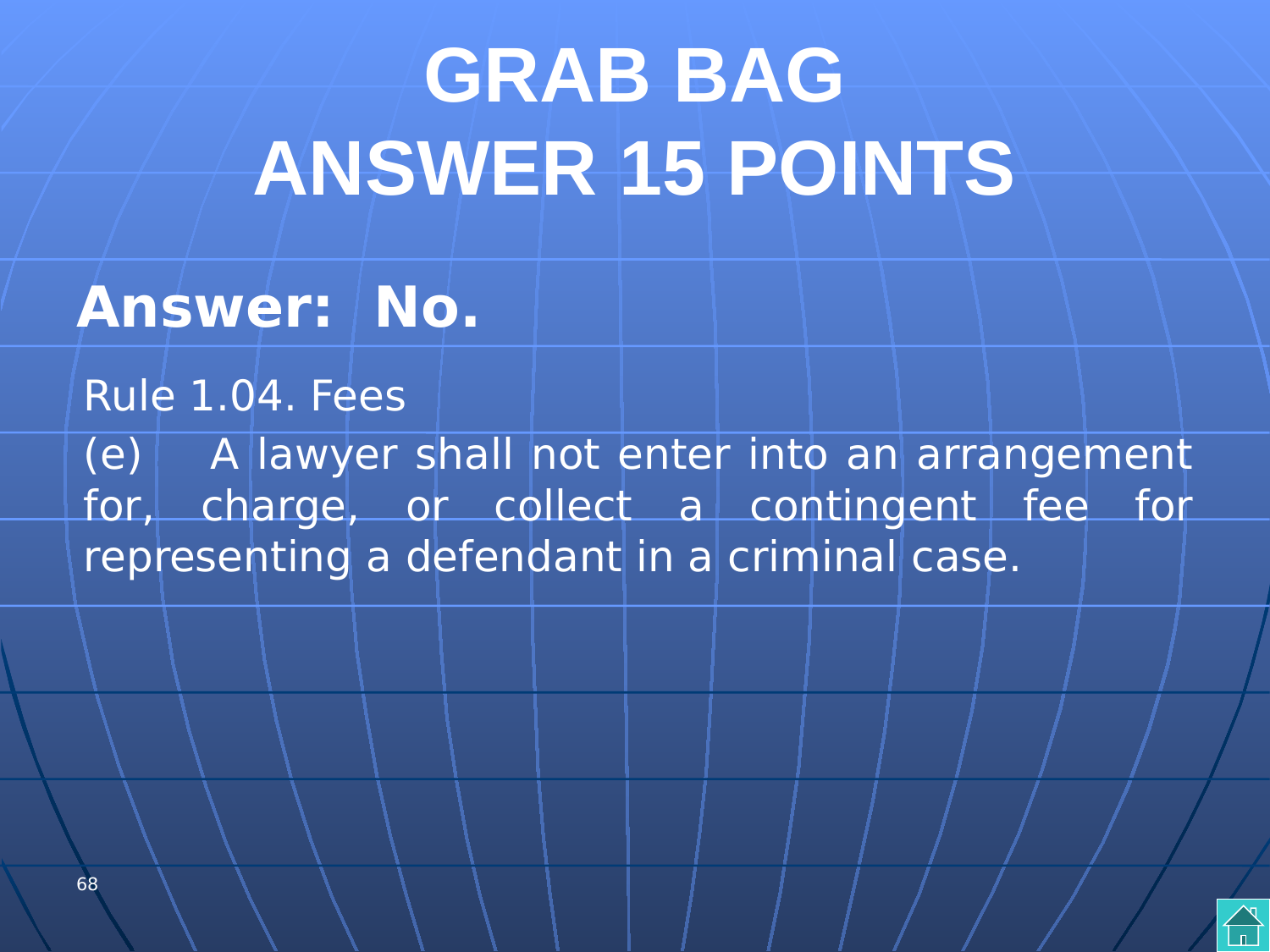

# GRAB BAG ANSWER 15 POINTS
Answer:  No.
Rule 1.04. Fees
(e)	A lawyer shall not enter into an arrangement for, charge, or collect a contingent fee for representing a defendant in a criminal case.
68